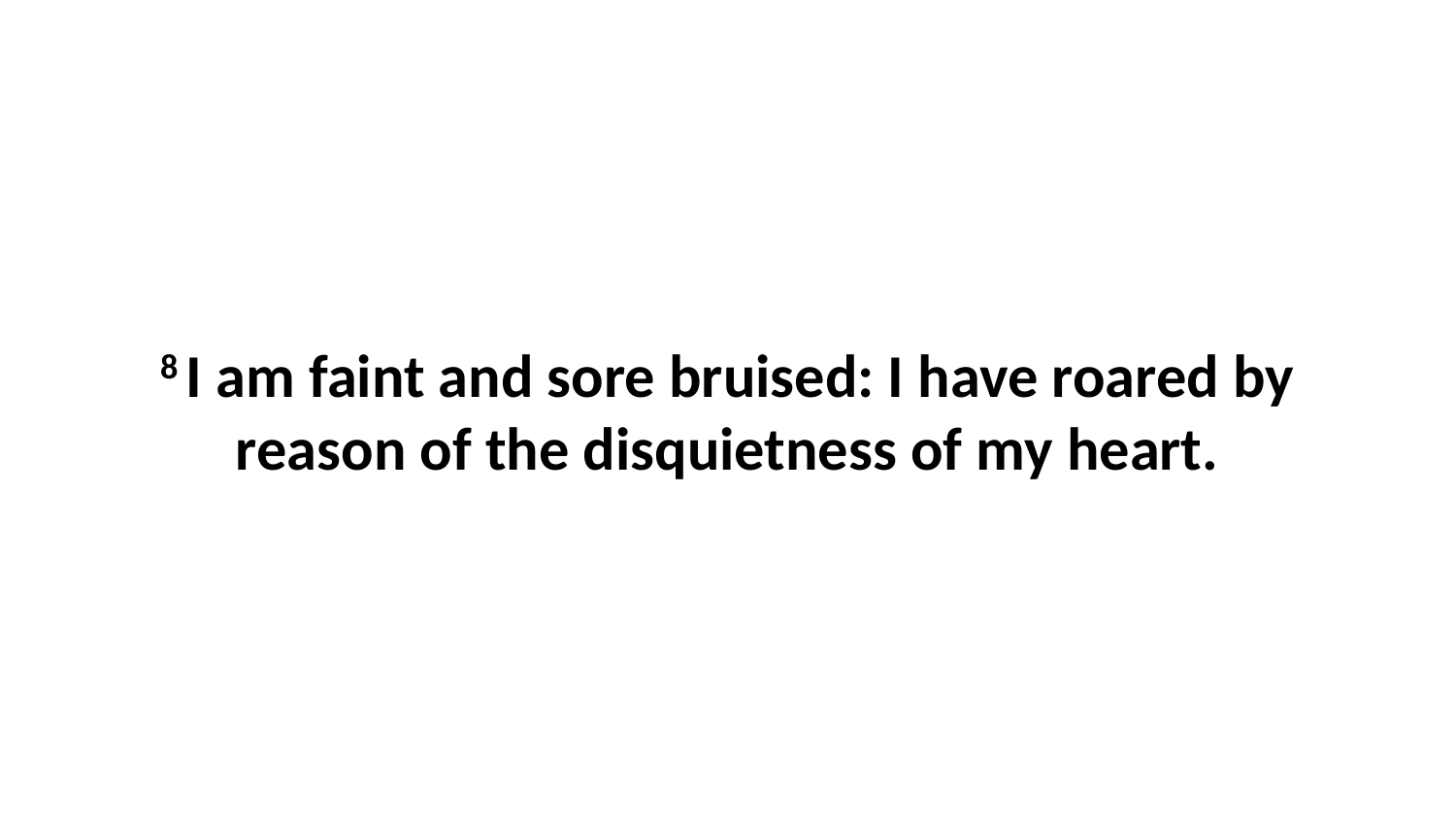

8 I am faint and sore bruised: I have roared by reason of the disquietness of my heart.